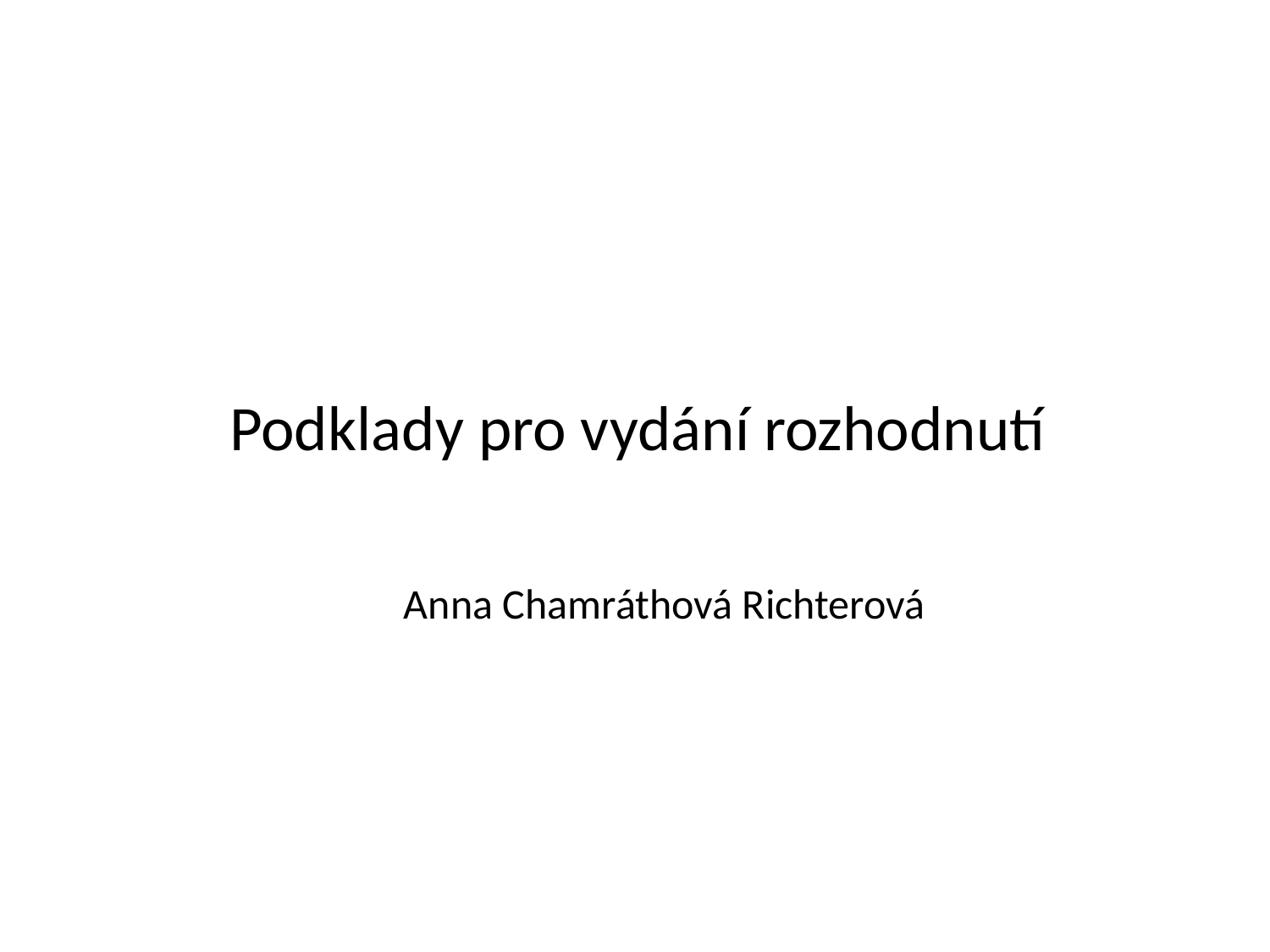

# Podklady pro vydání rozhodnutí
Anna Chamráthová Richterová